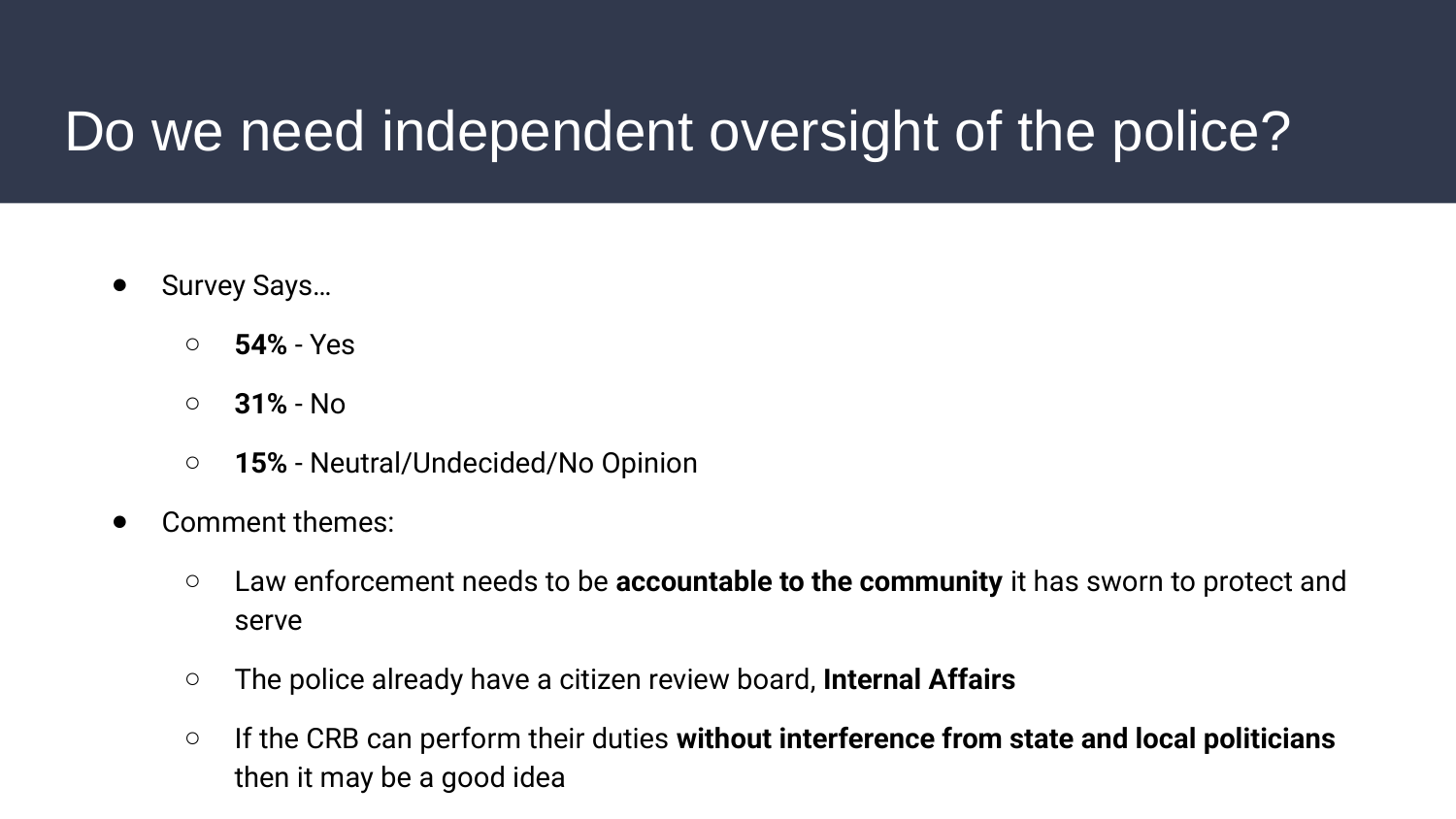

# Do we need independent oversight of the police?
Survey Says…
54% - Yes
31% - No
15% - Neutral/Undecided/No Opinion
Comment themes:
Law enforcement needs to be accountable to the community it has sworn to protect and serve
The police already have a citizen review board, Internal Affairs
If the CRB can perform their duties without interference from state and local politicians then it may be a good idea